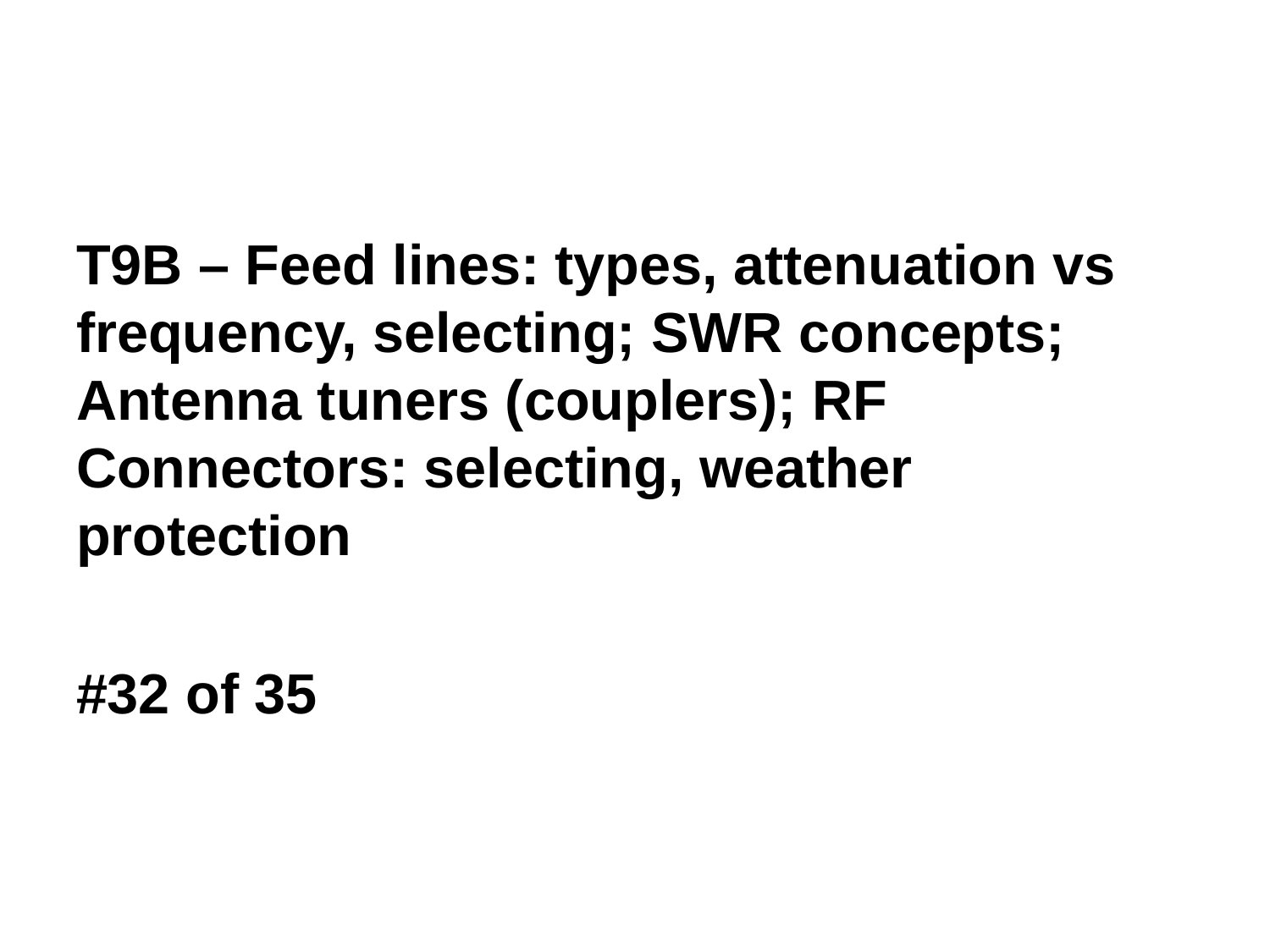

T9B – Feed lines: types, attenuation vs frequency, selecting; SWR concepts; Antenna tuners (couplers); RF Connectors: selecting, weather protection

#32 of 35